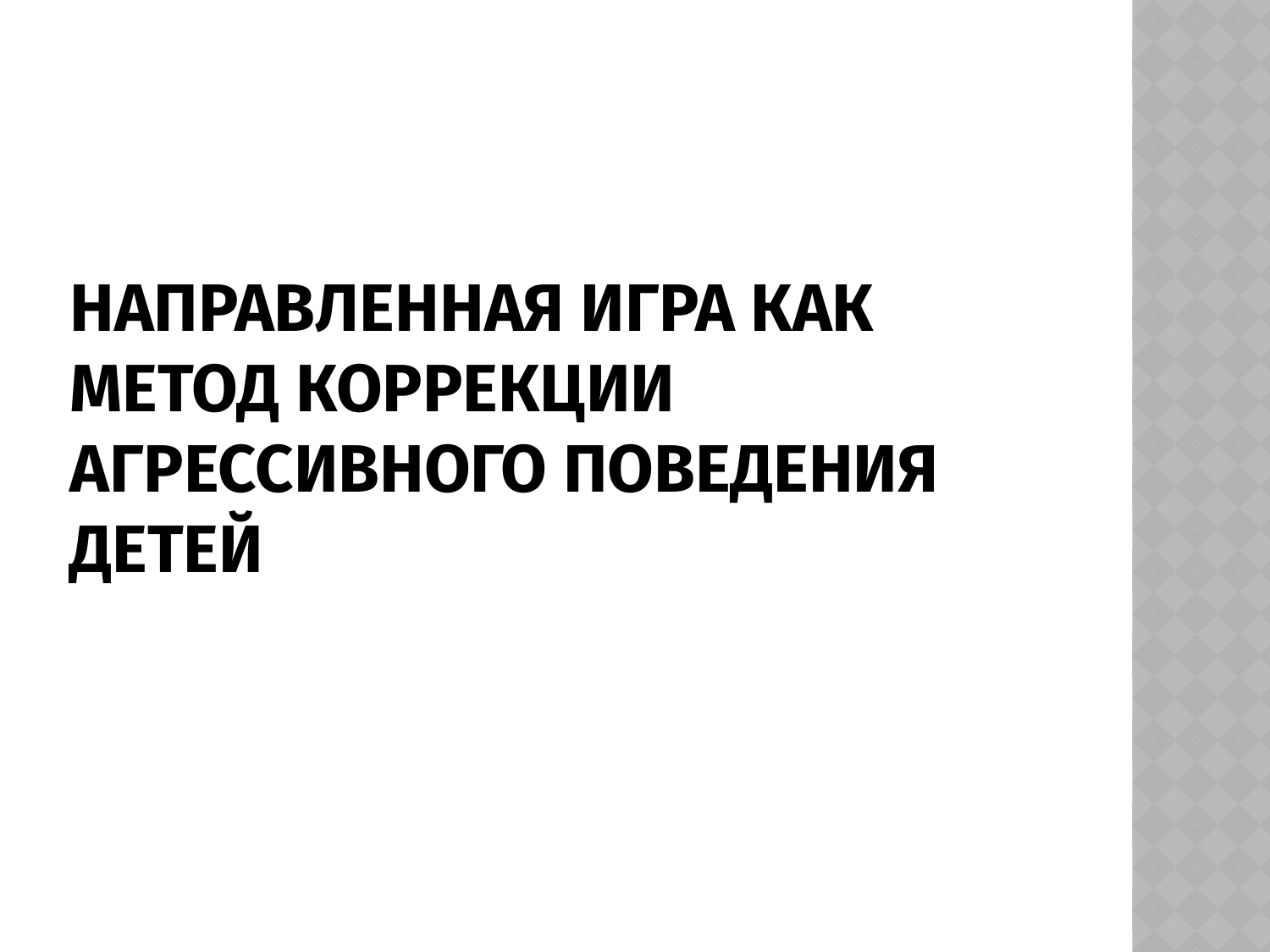

# НАПРАВЛЕННАЯ ИГРА КАК МЕТОД КОРРЕКЦИИ АГРЕССИВНОГО ПОВЕДЕНИЯ ДЕТЕЙ